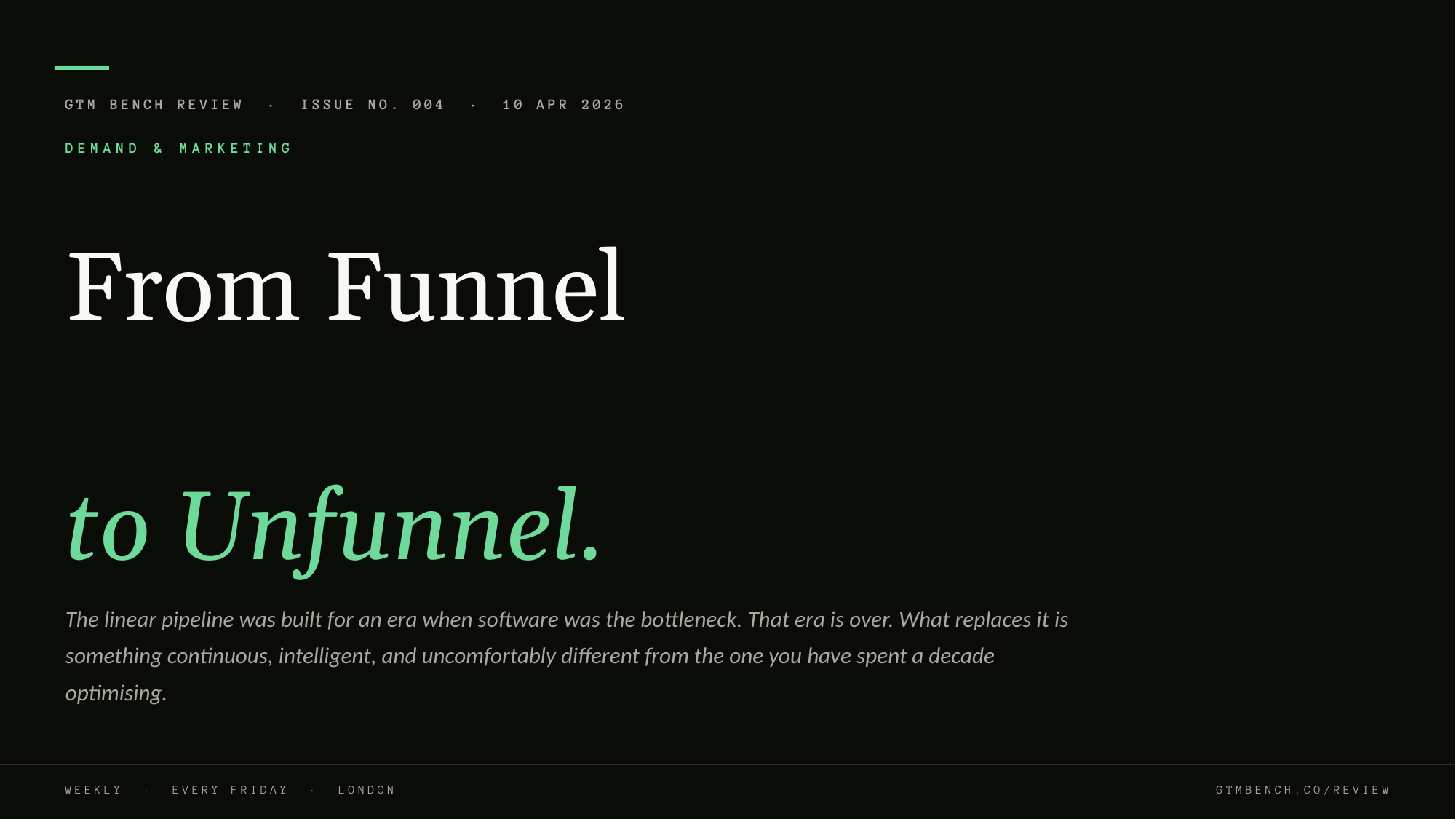

GTM BENCH REVIEW  ·  ISSUE NO. 004  ·  10 APR 2026
DEMAND & MARKETING
From Funnel

to Unfunnel.
The linear pipeline was built for an era when software was the bottleneck. That era is over. What replaces it is something continuous, intelligent, and uncomfortably different from the one you have spent a decade optimising.

WEEKLY  ·  EVERY FRIDAY  ·  LONDON
GTMBENCH.CO/REVIEW